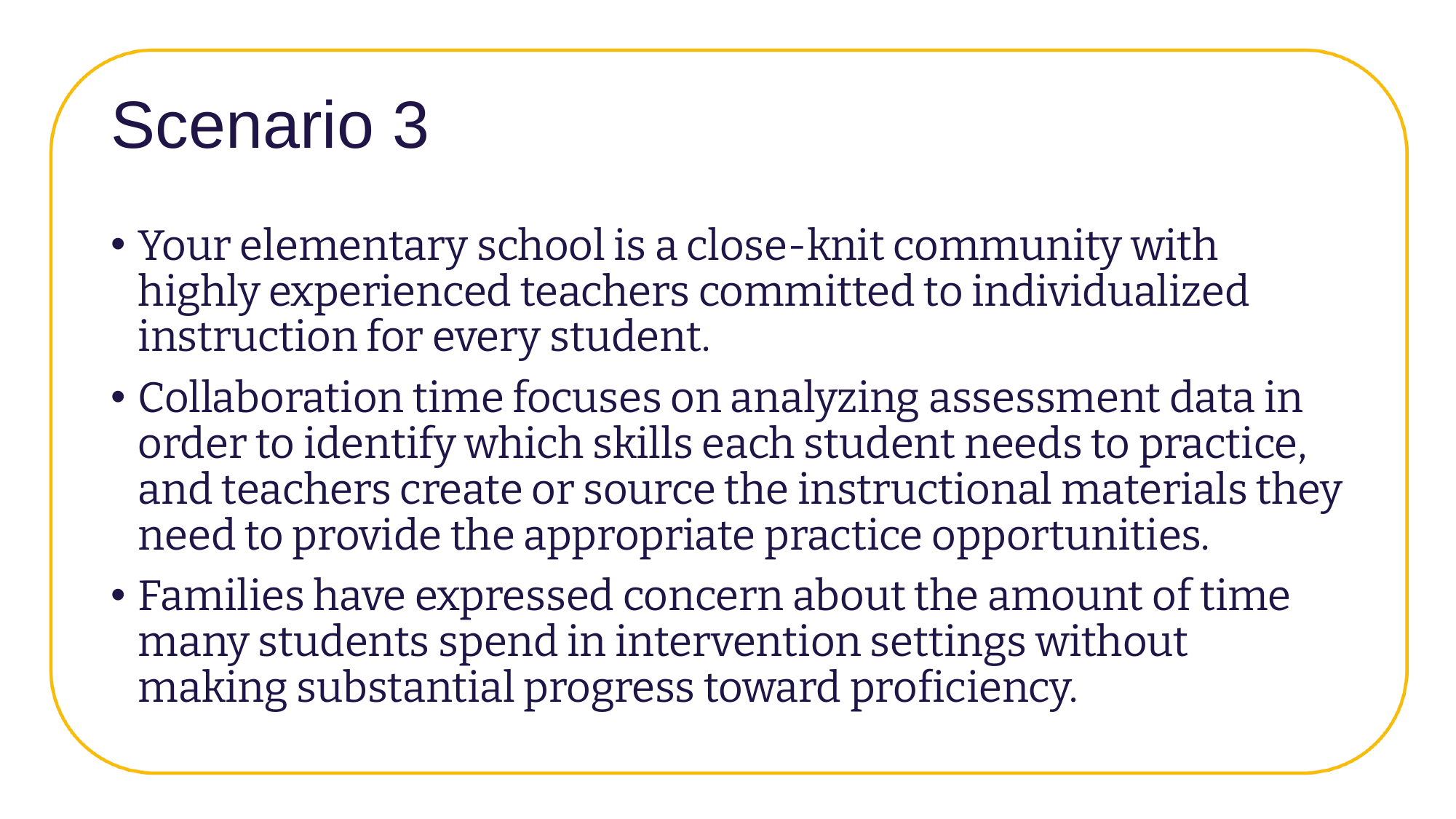

# Scenario 3
Your elementary school is a close-knit community with highly experienced teachers committed to individualized instruction for every student.
Collaboration time focuses on analyzing assessment data in order to identify which skills each student needs to practice, and teachers create or source the instructional materials they need to provide the appropriate practice opportunities.
Families have expressed concern about the amount of time many students spend in intervention settings without making substantial progress toward proficiency.